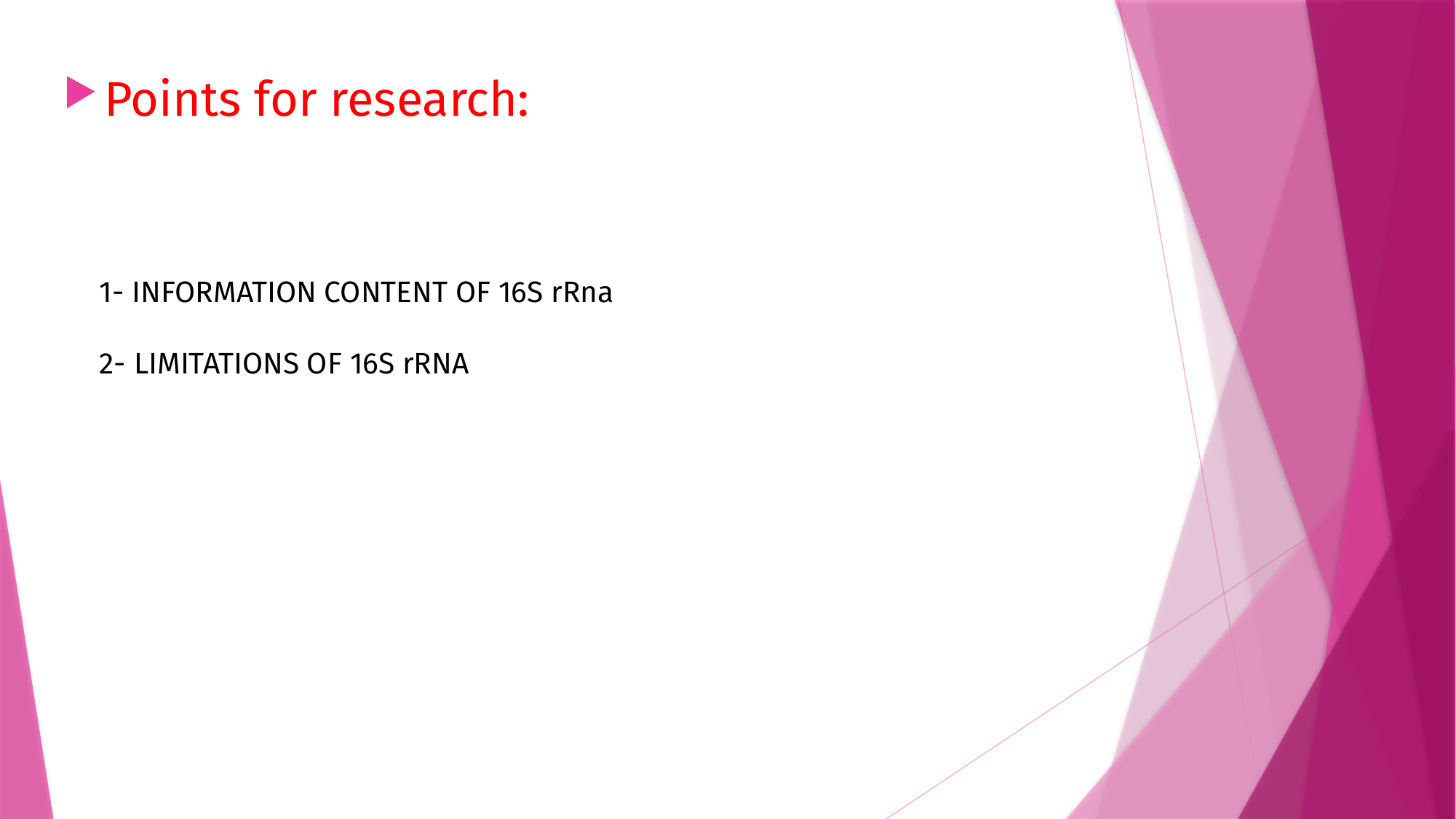

Points for research:
# 1- INFORMATION CONTENT OF 16S rRna 2- LIMITATIONS OF 16S rRNA